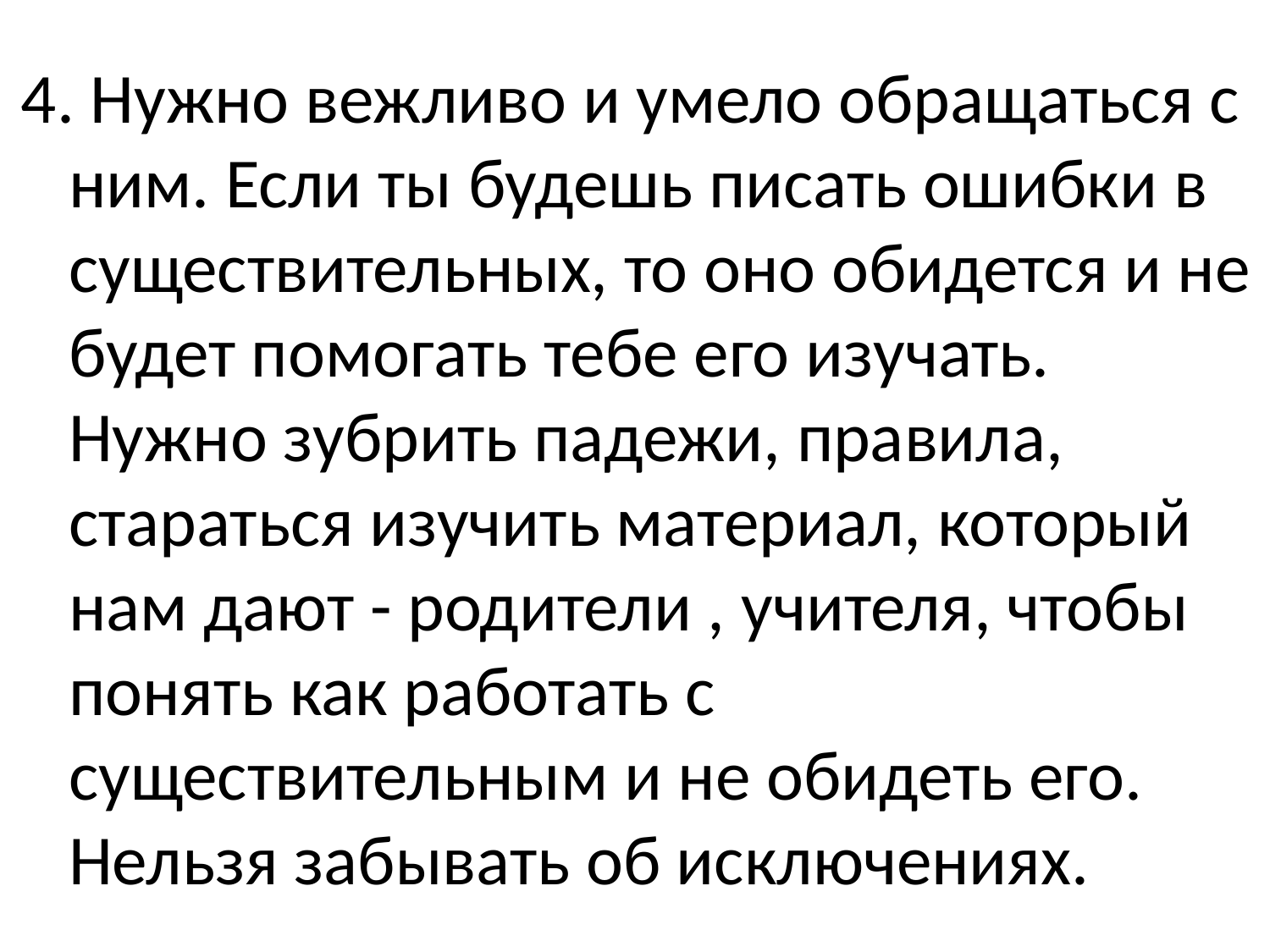

4. Нужно вежливо и умело обращаться с ним. Если ты будешь писать ошибки в существительных, то оно обидется и не будет помогать тебе его изучать. Нужно зубрить падежи, правила, стараться изучить материал, который нам дают - родители , учителя, чтобы понять как работать с существительным и не обидеть его. Нельзя забывать об исключениях.